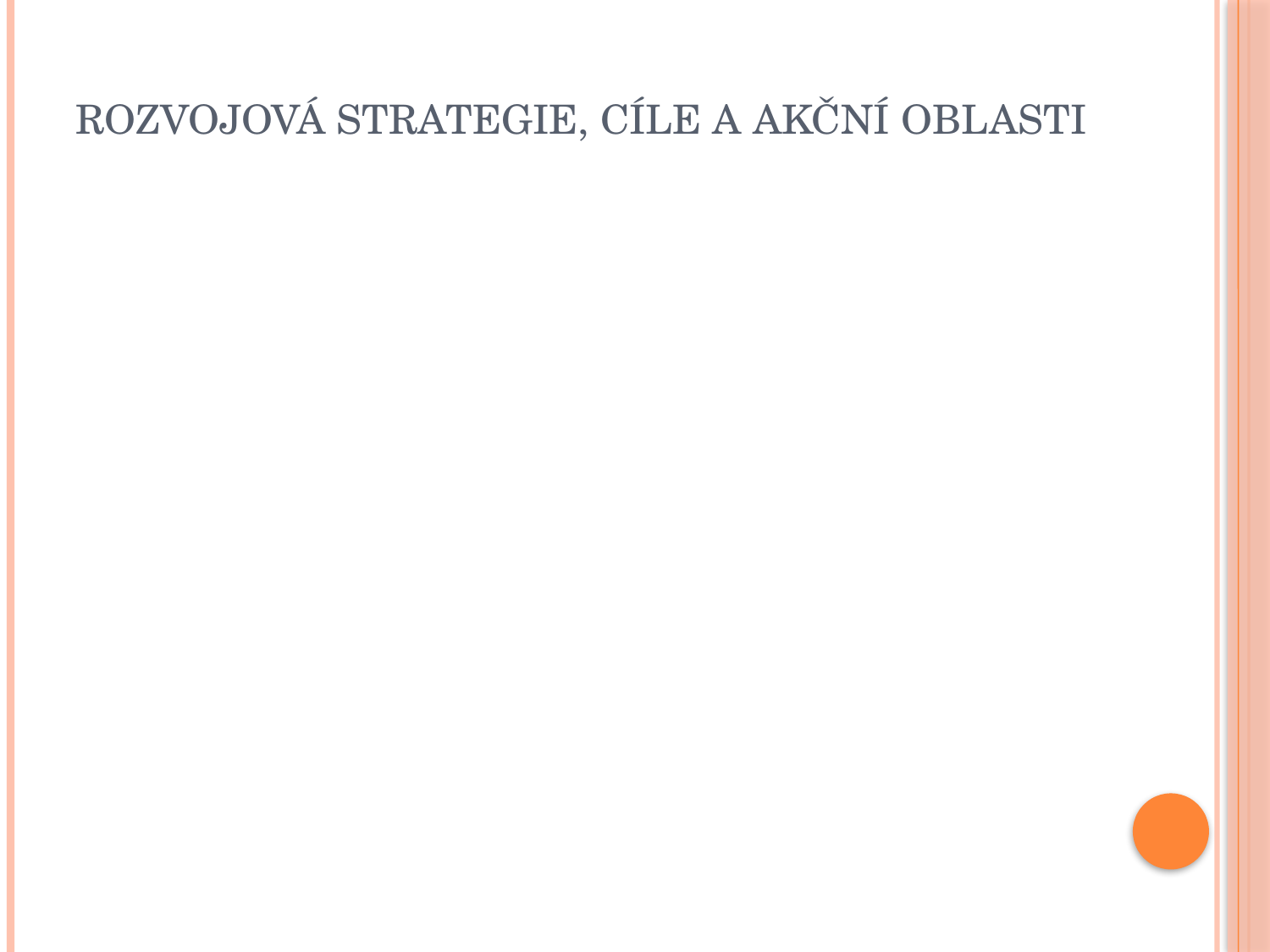

# Rozvojová strategie, cíle a akční oblasti